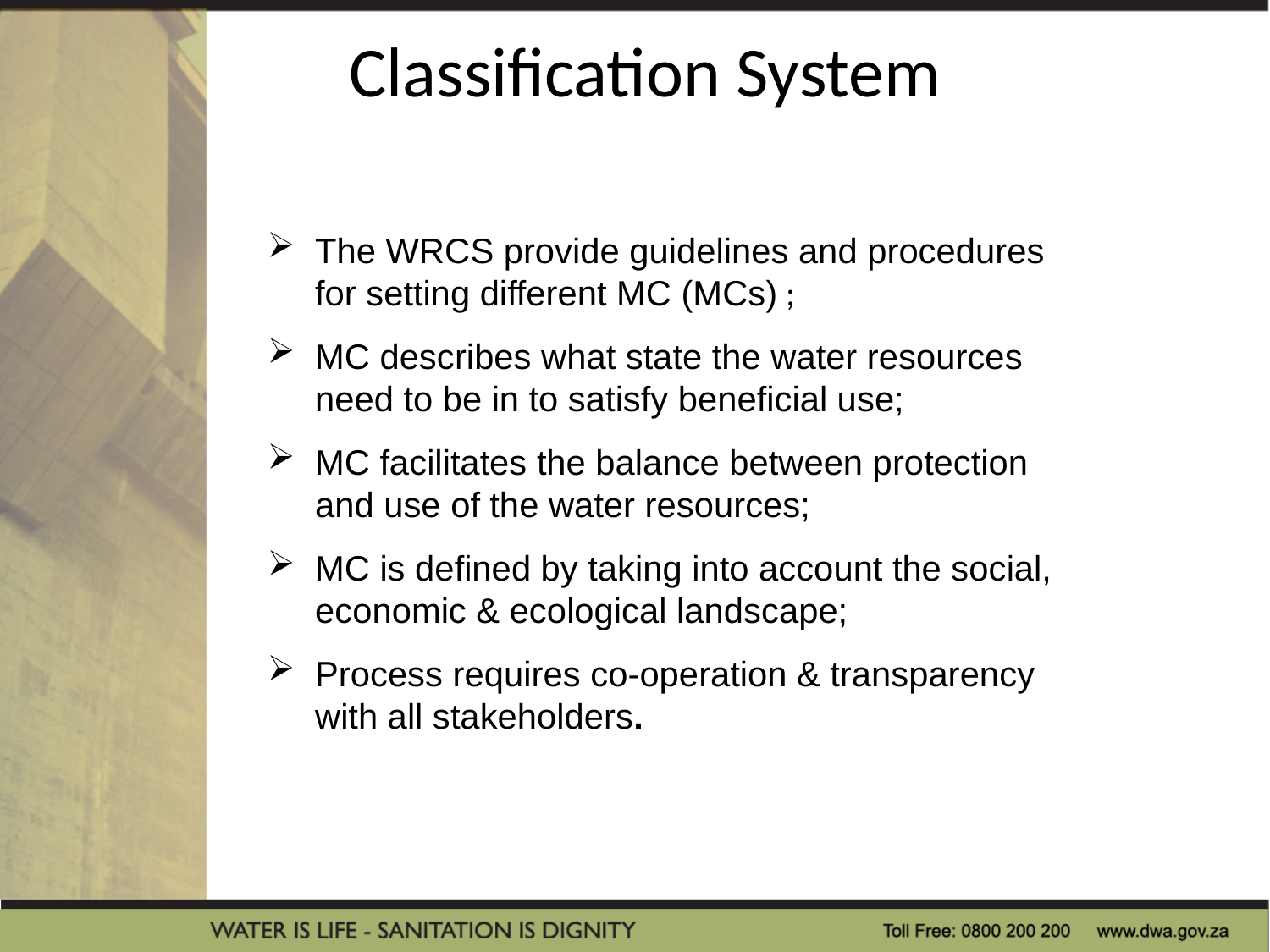

# Classification System

The WRCS provide guidelines and procedures for setting different MC (MCs) ;
MC describes what state the water resources need to be in to satisfy beneficial use;
MC facilitates the balance between protection and use of the water resources;
MC is defined by taking into account the social, economic & ecological landscape;
Process requires co-operation & transparency with all stakeholders.